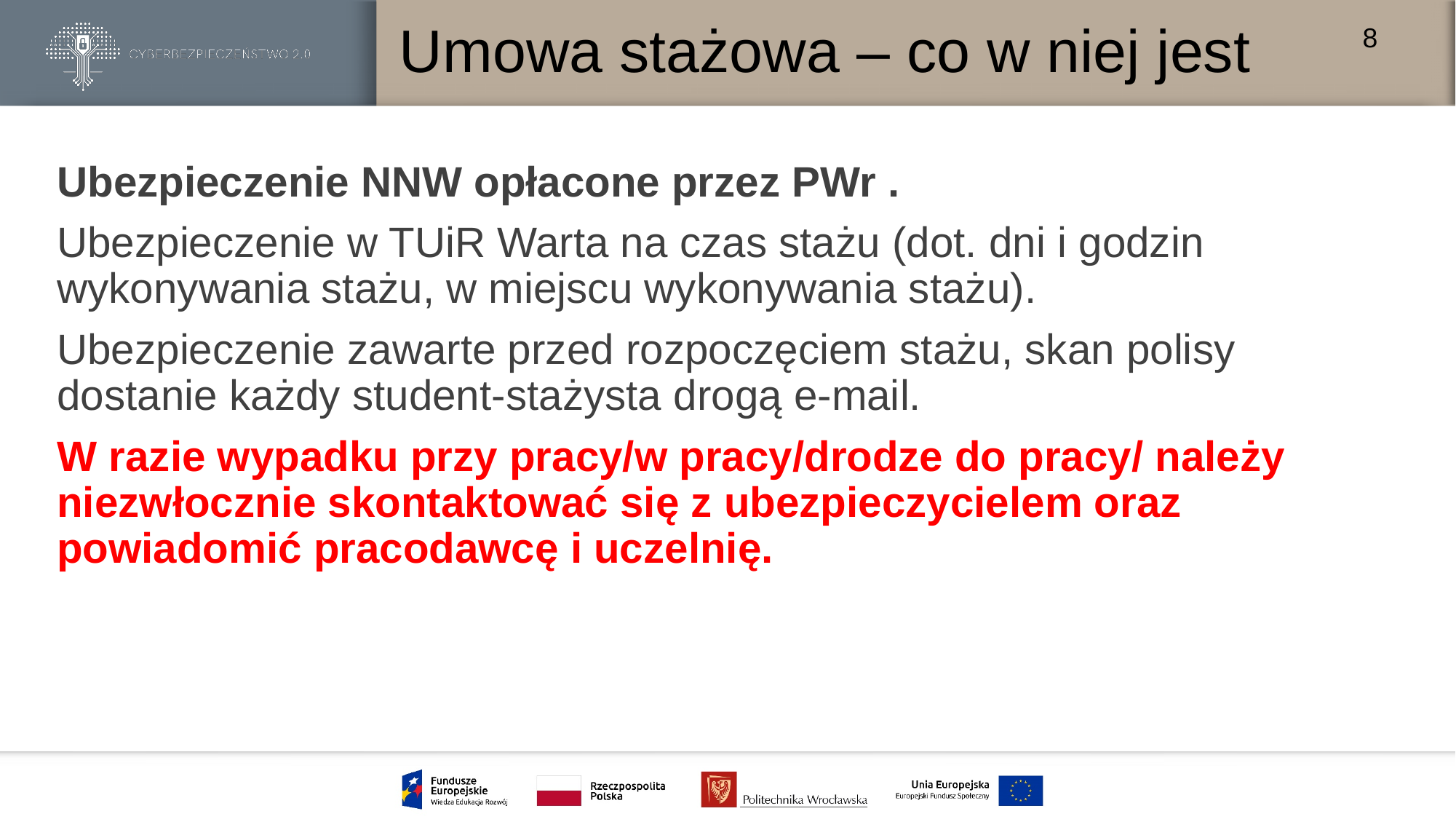

# Umowa stażowa – co w niej jest
8
Ubezpieczenie NNW opłacone przez PWr .
Ubezpieczenie w TUiR Warta na czas stażu (dot. dni i godzin wykonywania stażu, w miejscu wykonywania stażu).
Ubezpieczenie zawarte przed rozpoczęciem stażu, skan polisy dostanie każdy student-stażysta drogą e-mail.
W razie wypadku przy pracy/w pracy/drodze do pracy/ należy niezwłocznie skontaktować się z ubezpieczycielem oraz powiadomić pracodawcę i uczelnię.